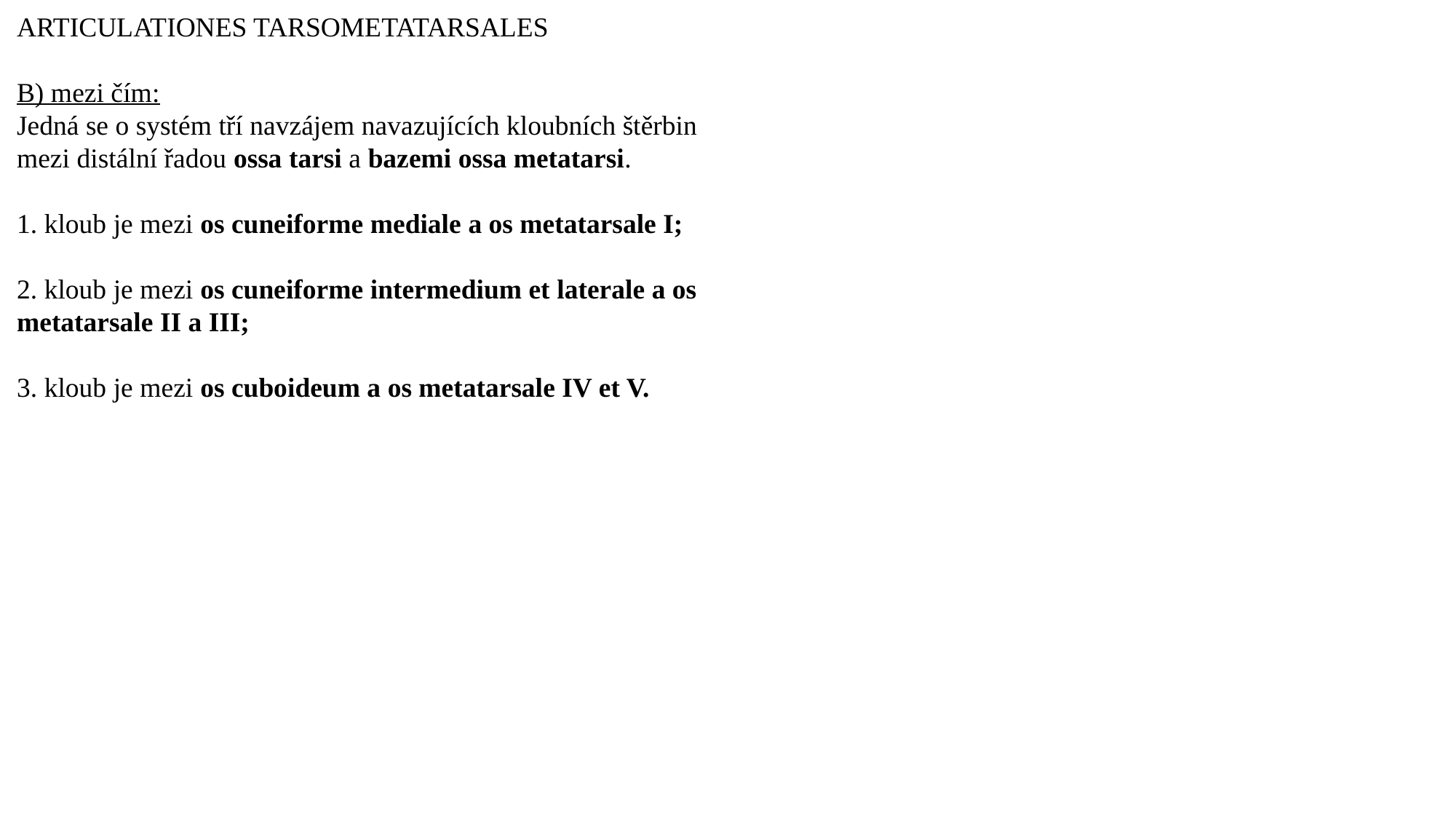

ARTICULATIONES TARSOMETATARSALES

B) mezi čím:
Jedná se o systém tří navzájem navazujících kloubních štěrbin mezi distální řadou ossa tarsi a bazemi ossa metatarsi.

1. kloub je mezi os cuneiforme mediale a os metatarsale I;

2. kloub je mezi os cuneiforme intermedium et laterale a os metatarsale II a III;

3. kloub je mezi os cuboideum a os metatarsale IV et V.